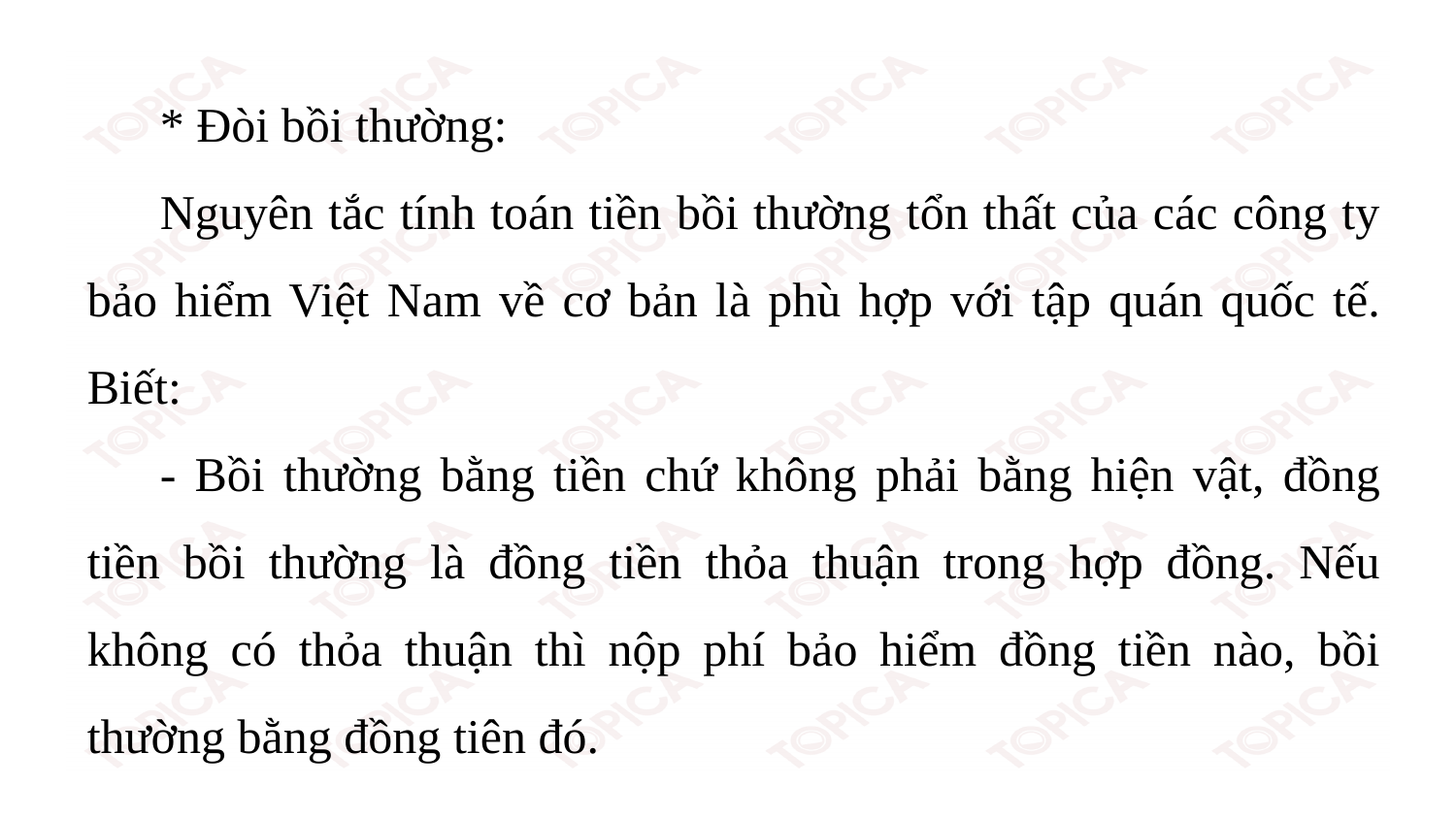

* Đòi bồi thường:
Nguyên tắc tính toán tiền bồi thường tổn thất của các công ty bảo hiểm Việt Nam về cơ bản là phù hợp với tập quán quốc tế. Biết:
- Bồi thường bằng tiền chứ không phải bằng hiện vật, đồng tiền bồi thường là đồng tiền thỏa thuận trong hợp đồng. Nếu không có thỏa thuận thì nộp phí bảo hiểm đồng tiền nào, bồi thường bằng đồng tiên đó.